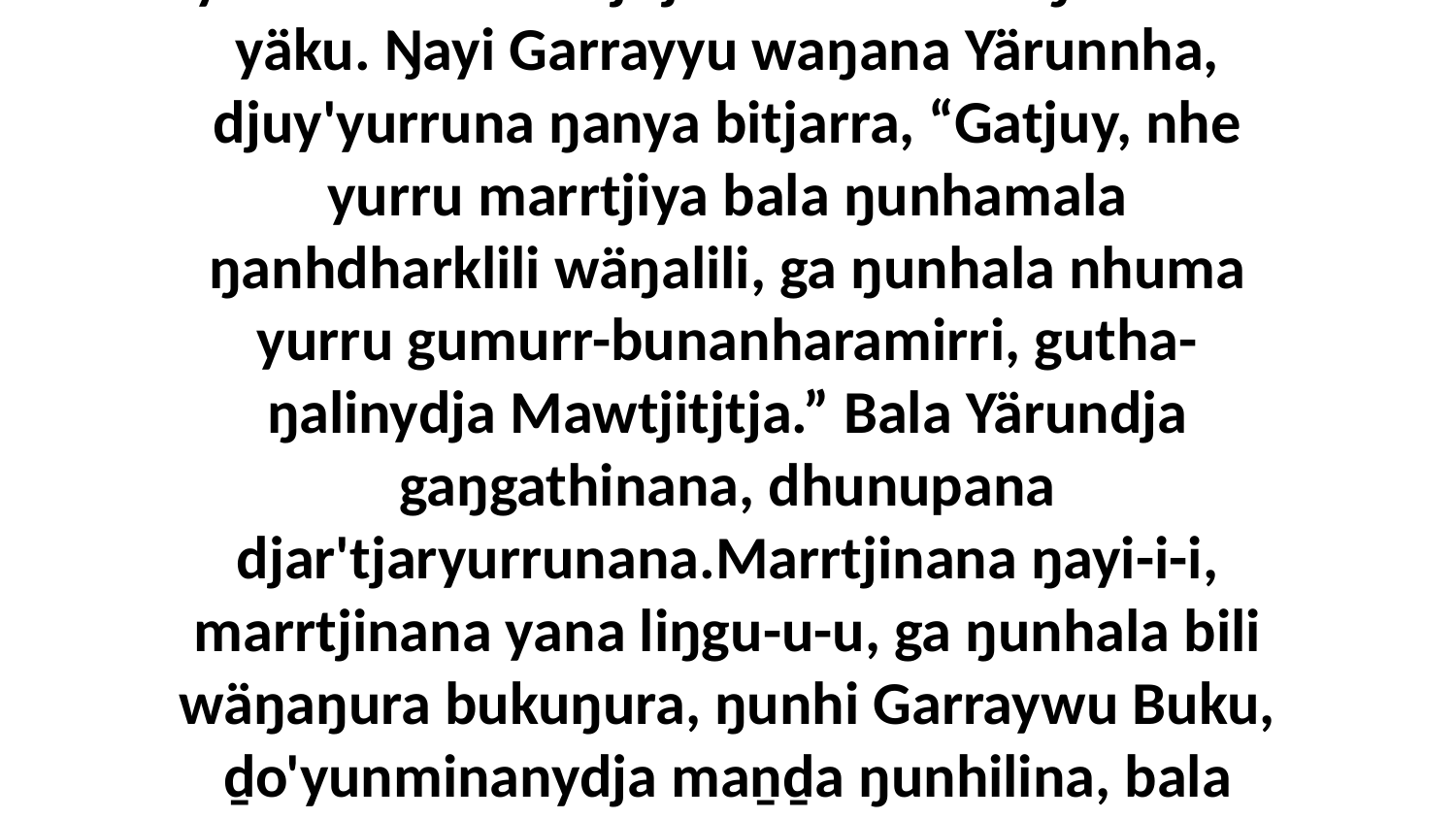

27 Ga ŋunhala Yetjip wäŋaŋura, ŋayi nhinana yukurrana Mawtjitjku wäwa'mirriŋu Yärun yäku. Ŋayi Garrayyu waŋana Yärunnha, djuy'yurruna ŋanya bitjarra, “Gatjuy, nhe yurru marrtjiya bala ŋunhamala ŋanhdharklili wäŋalili, ga ŋunhala nhuma yurru gumurr-bunanharamirri, gutha-ŋalinydja Mawtjitjtja.” Bala Yärundja gaŋgathinana, dhunupana djar'tjaryurrunana.Marrtjinana ŋayi-i-i, marrtjinana yana liŋgu-u-u, ga ŋunhala bili wäŋaŋura bukuŋura, ŋunhi Garraywu Buku, ḏo'yunminanydja maṉḏa ŋunhilina, bala maṉḏa dhangi'yunminana, wälkunharaminana.